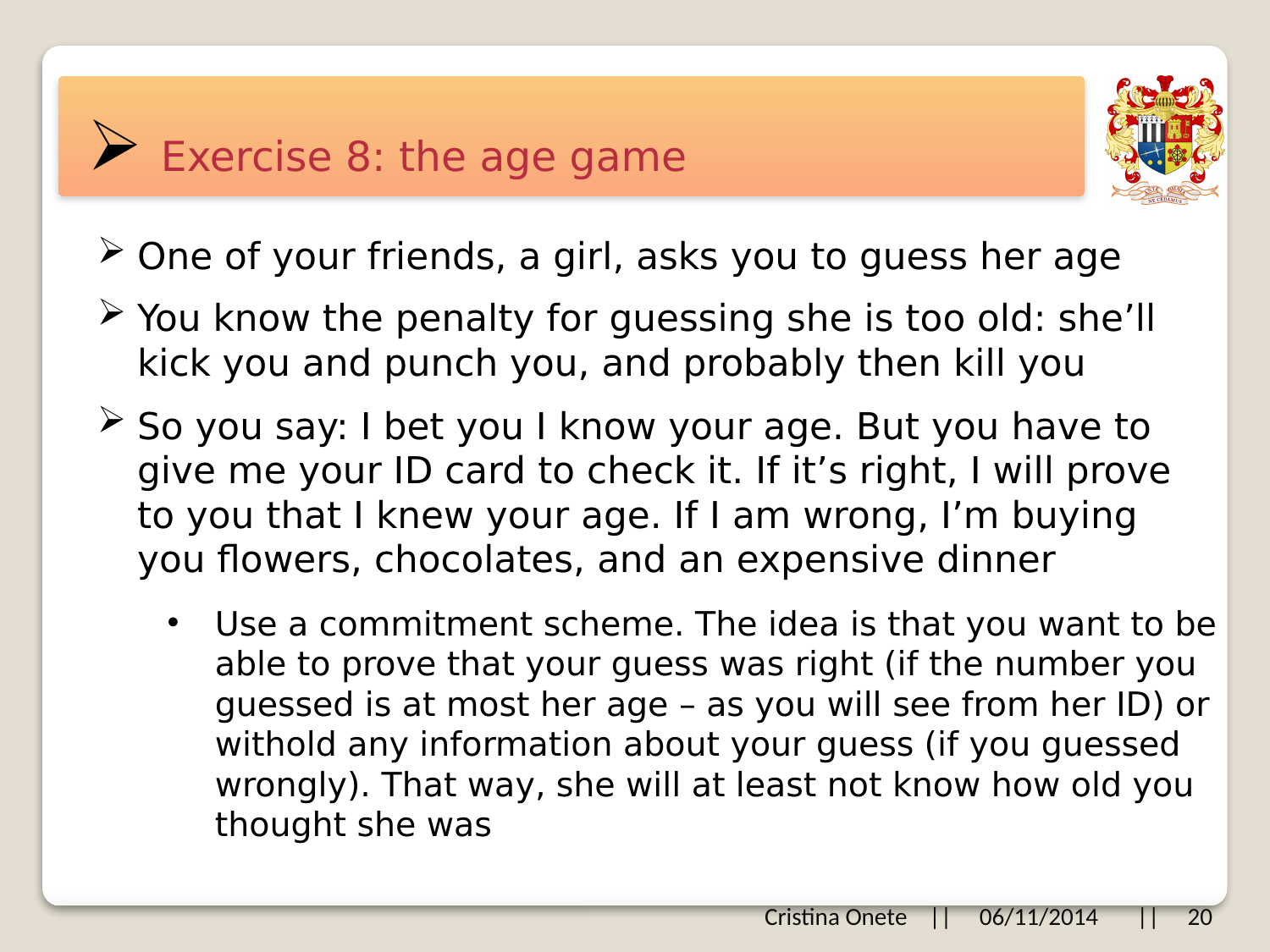

# Exercise 8: the age game
One of your friends, a girl, asks you to guess her age
You know the penalty for guessing she is too old: she’ll kick you and punch you, and probably then kill you
So you say: I bet you I know your age. But you have to give me your ID card to check it. If it’s right, I will prove to you that I knew your age. If I am wrong, I’m buying you flowers, chocolates, and an expensive dinner
Use a commitment scheme. The idea is that you want to be able to prove that your guess was right (if the number you guessed is at most her age – as you will see from her ID) or withold any information about your guess (if you guessed wrongly). That way, she will at least not know how old you thought she was
Cristina Onete    ||     06/11/2014       ||     20